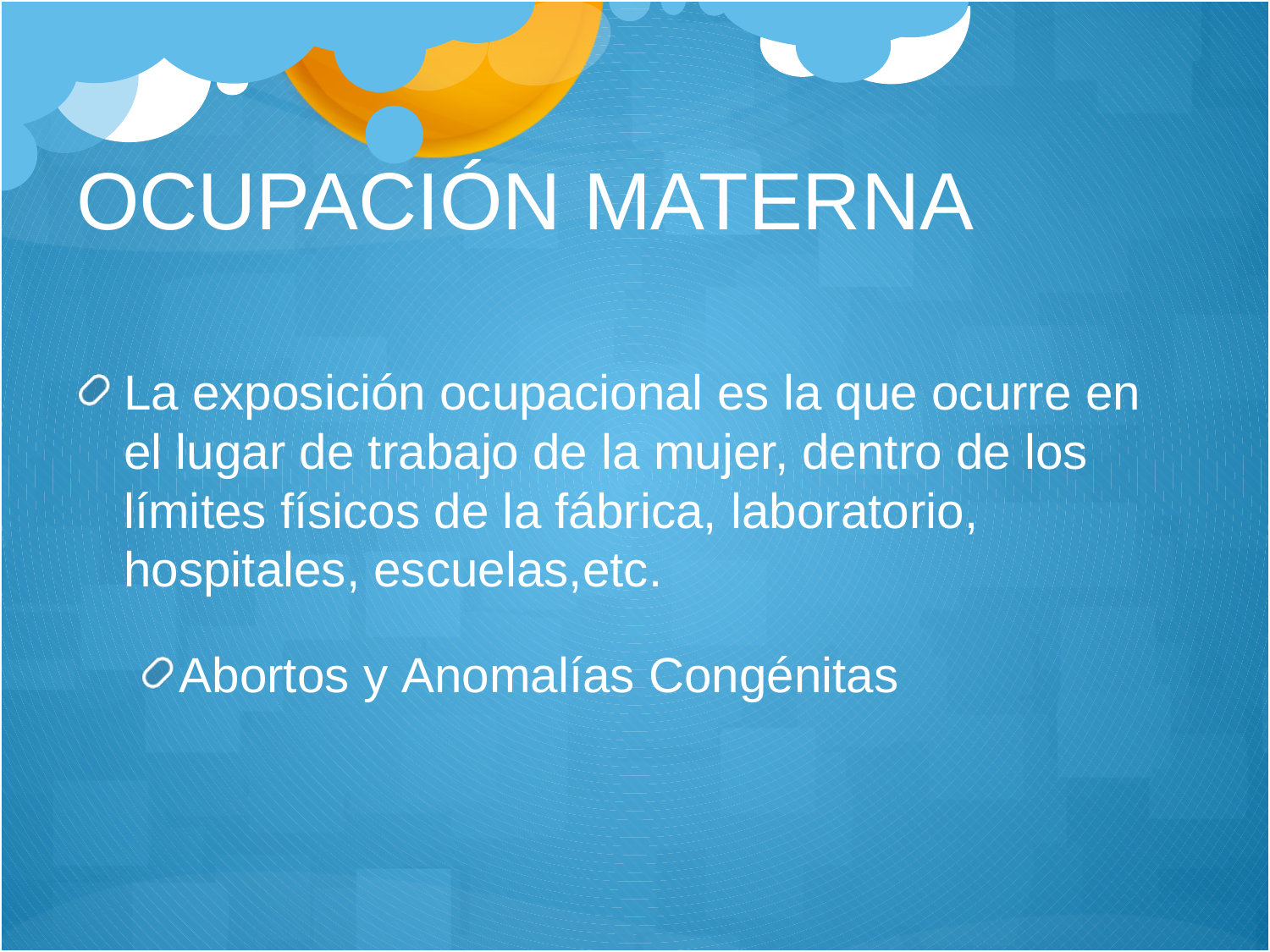

# OCUPACIÓN MATERNA
La exposición ocupacional es la que ocurre en el lugar de trabajo de la mujer, dentro de los límites físicos de la fábrica, laboratorio, hospitales, escuelas,etc.
Abortos y Anomalías Congénitas